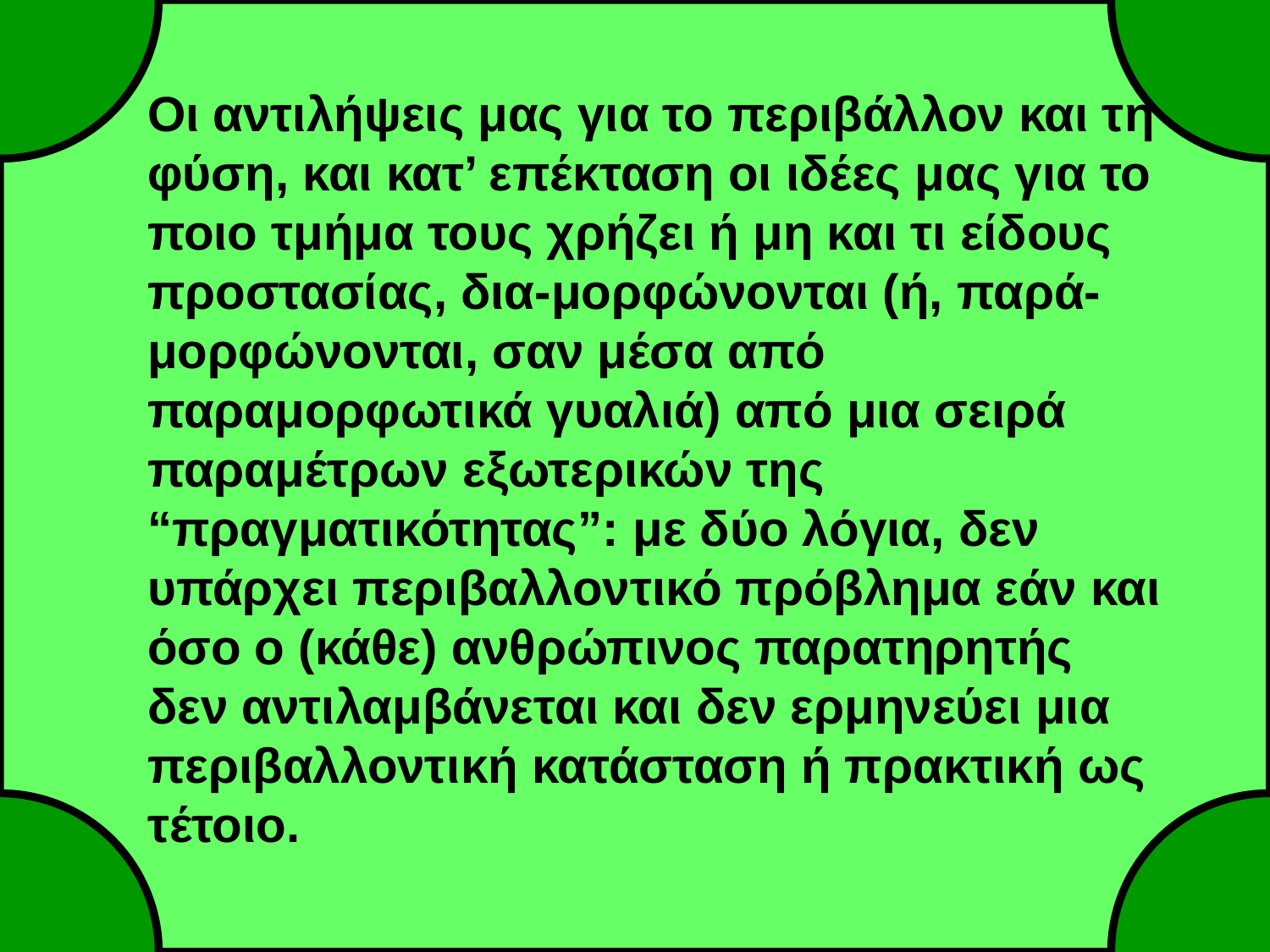

Οι αντιλήψεις μας για το περιβάλλον και τη φύση, και κατ’ επέκταση οι ιδέες μας για το ποιο τμήμα τους χρήζει ή μη και τι είδους προστασίας, δια-μορφώνονται (ή, παρά-μορφώνονται, σαν μέσα από παραμορφωτικά γυαλιά) από μια σειρά παραμέτρων εξωτερικών της “πραγματικότητας”: με δύο λόγια, δεν υπάρχει περιβαλλοντικό πρόβλημα εάν και όσο ο (κάθε) ανθρώπινος παρατηρητής δεν αντιλαμβάνεται και δεν ερμηνεύει μια περιβαλλοντική κατάσταση ή πρακτική ως τέτοιο.